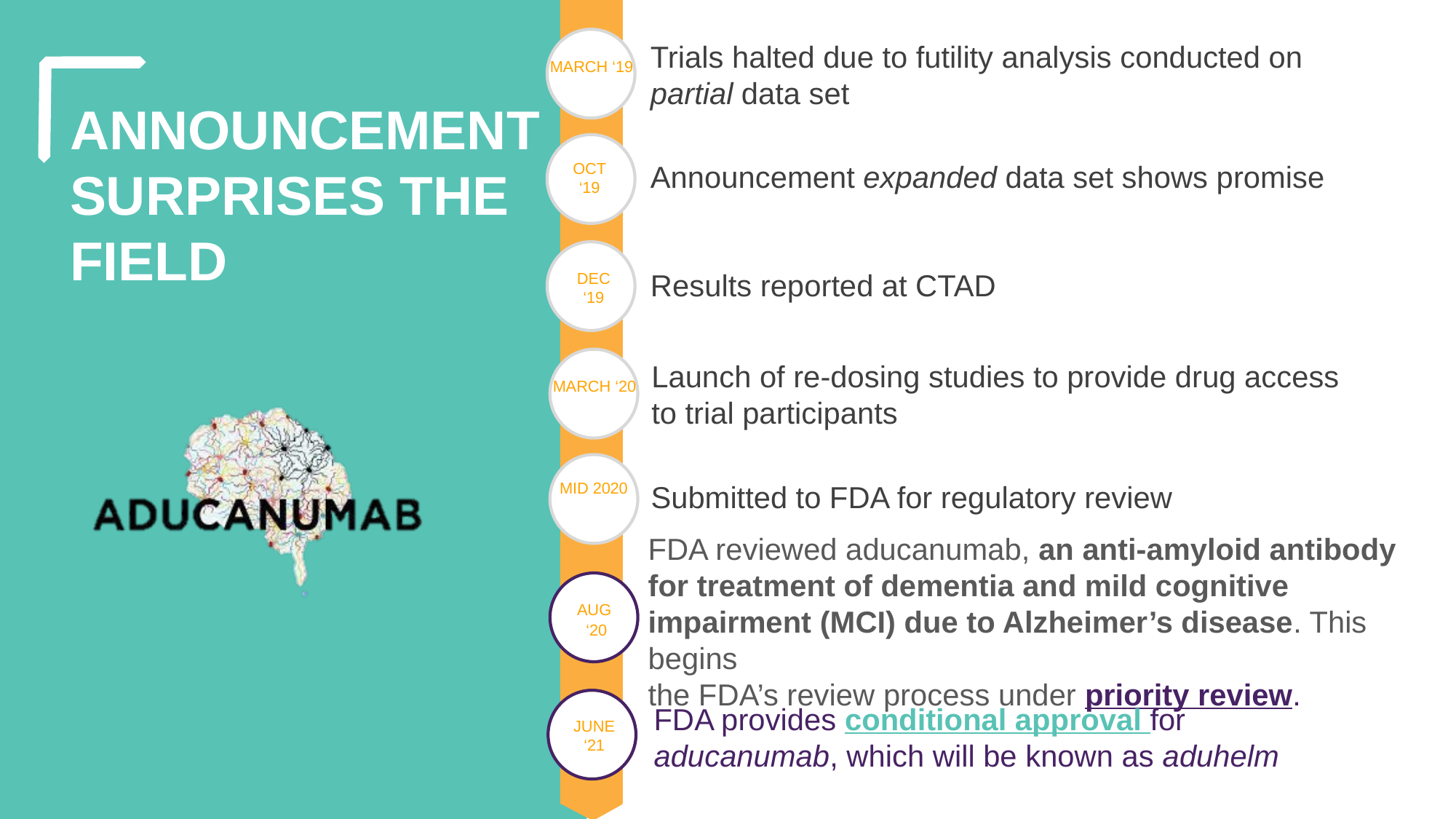

MARCH ‘19

OCT ‘19

DEC ‘19
Trials halted due to futility analysis conducted on  partial data set
# ANNOUNCEMENT SURPRISES THE FIELD
Announcement expanded data set shows promise
Results reported at CTAD

MARCH ‘20

MID 2020

AUG
‘20
Launch of re-dosing studies to provide drug access to trial participants

Submitted to FDA for regulatory review
FDA reviewed aducanumab, an anti-amyloid antibody for treatment of dementia and mild cognitive impairment (MCI) due to Alzheimer’s disease. This begins
the FDA’s review process under priority review.

FDA provides conditional approval for aducanumab, which will be known as aduhelm
JUNE ‘21